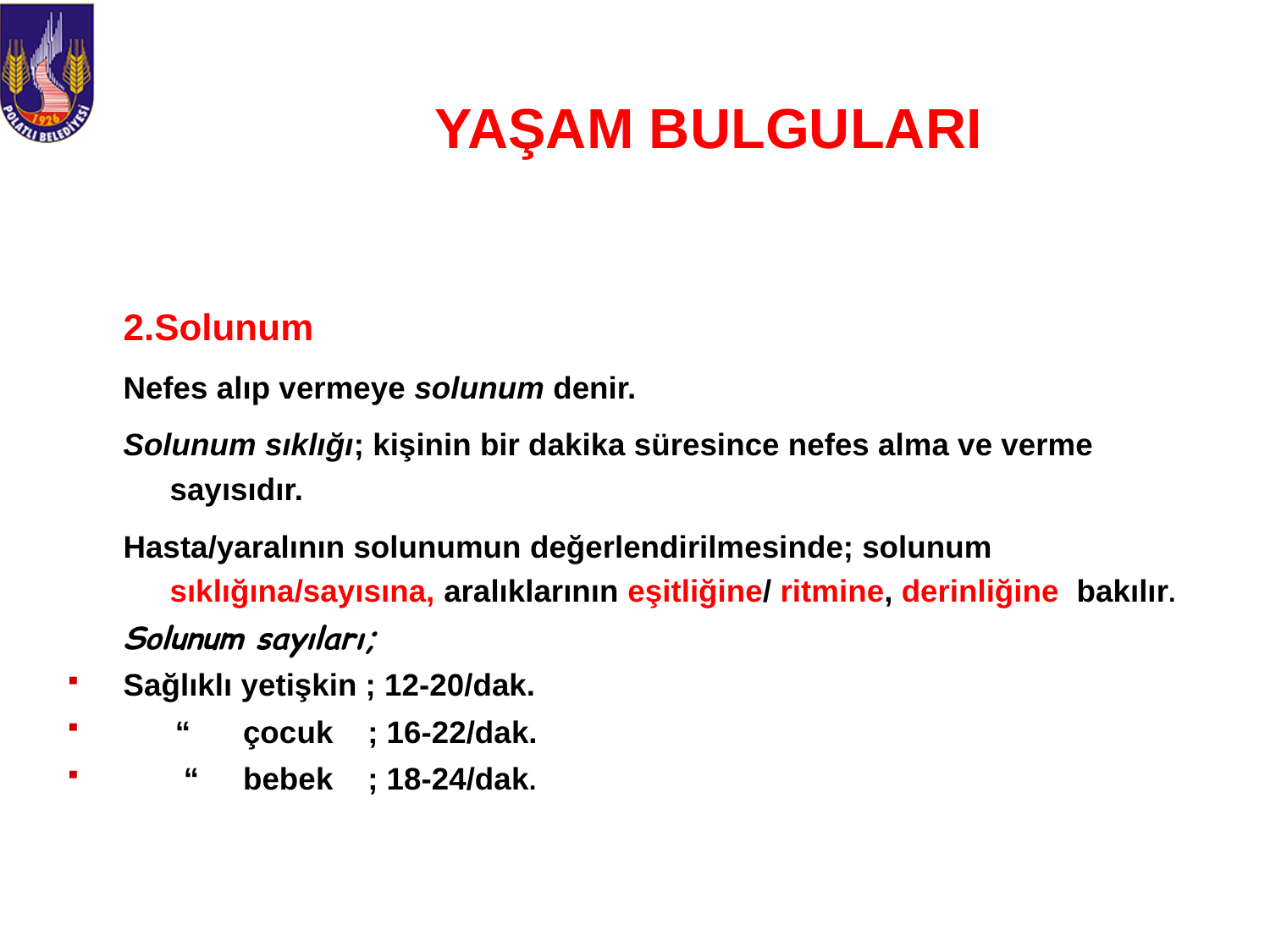

# YAŞAM BULGULARI
2.Solunum
Nefes alıp vermeye solunum denir.
Solunum sıklığı; kişinin bir dakika süresince nefes alma ve verme sayısıdır.
Hasta/yaralının solunumun değerlendirilmesinde; solunum sıklığına/sayısına, aralıklarının eşitliğine/ ritmine, derinliğine  bakılır.
	Solunum sayıları;
Sağlıklı yetişkin ; 12-20/dak.
      “      çocuk    ; 16-22/dak.
       “     bebek    ; 18-24/dak.